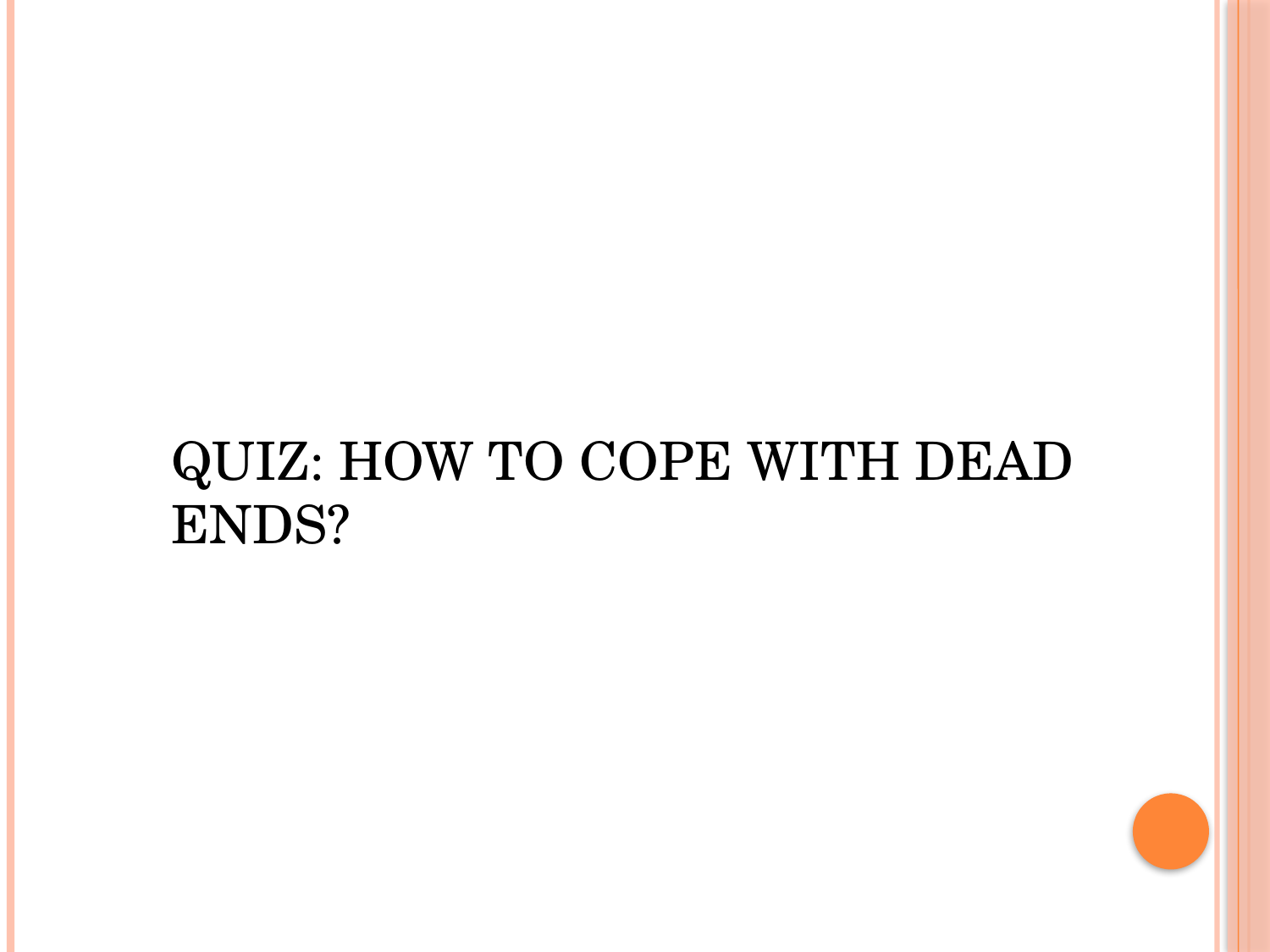

# Quiz: How to cope with dead ends?